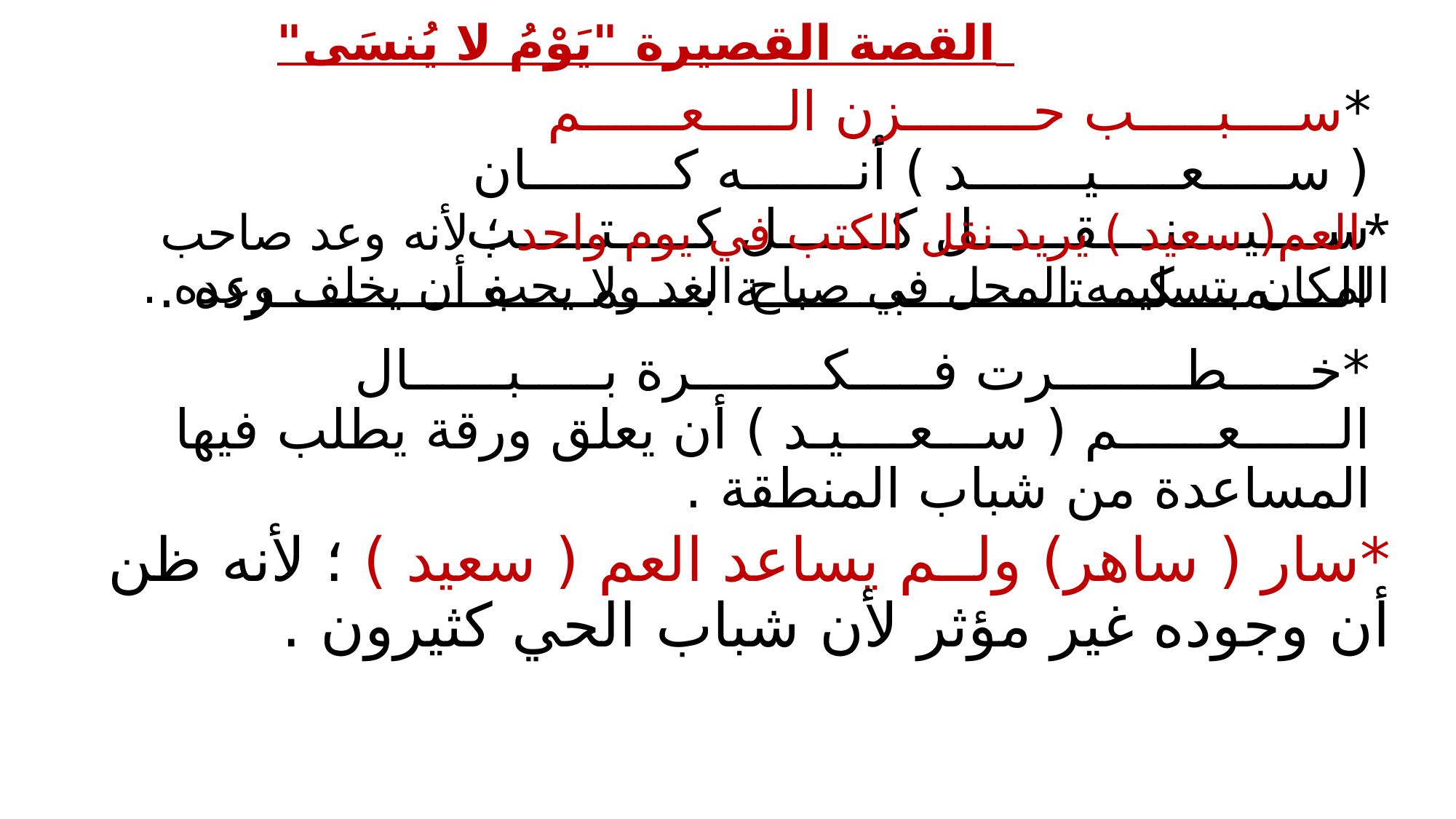

القصة القصيرة "يَوْمُ لا يُنسَى"
*ســــبـــــب حــــــــزن الـــــعــــــم ( ســـــعـــــيـــــــد ) أنـــــــه كـــــــــان ســــيــــنــــقــــــل كـــــــل كـــــتـــــب الــــمــــكــــتــــــــــبــــــــة بـــــمـــــفـــــــــــــرده .
*العم( سعيد ) يريد نقل الكتب في يوم واحد ؛ لأنه وعد صاحب المكان بتسليمه المحل في صباح الغد ولا يحب أن يخلف وعده .
*خـــــطــــــــرت فـــــكــــــــرة بـــــبــــــال الــــــعــــــم ( ســـعــــيـد ) أن يعلق ورقة يطلب فيها المساعدة من شباب المنطقة .
*سار ( ساهر) ولــم يساعد العم ( سعيد ) ؛ لأنه ظن أن وجوده غير مؤثر لأن شباب الحي كثيرون .